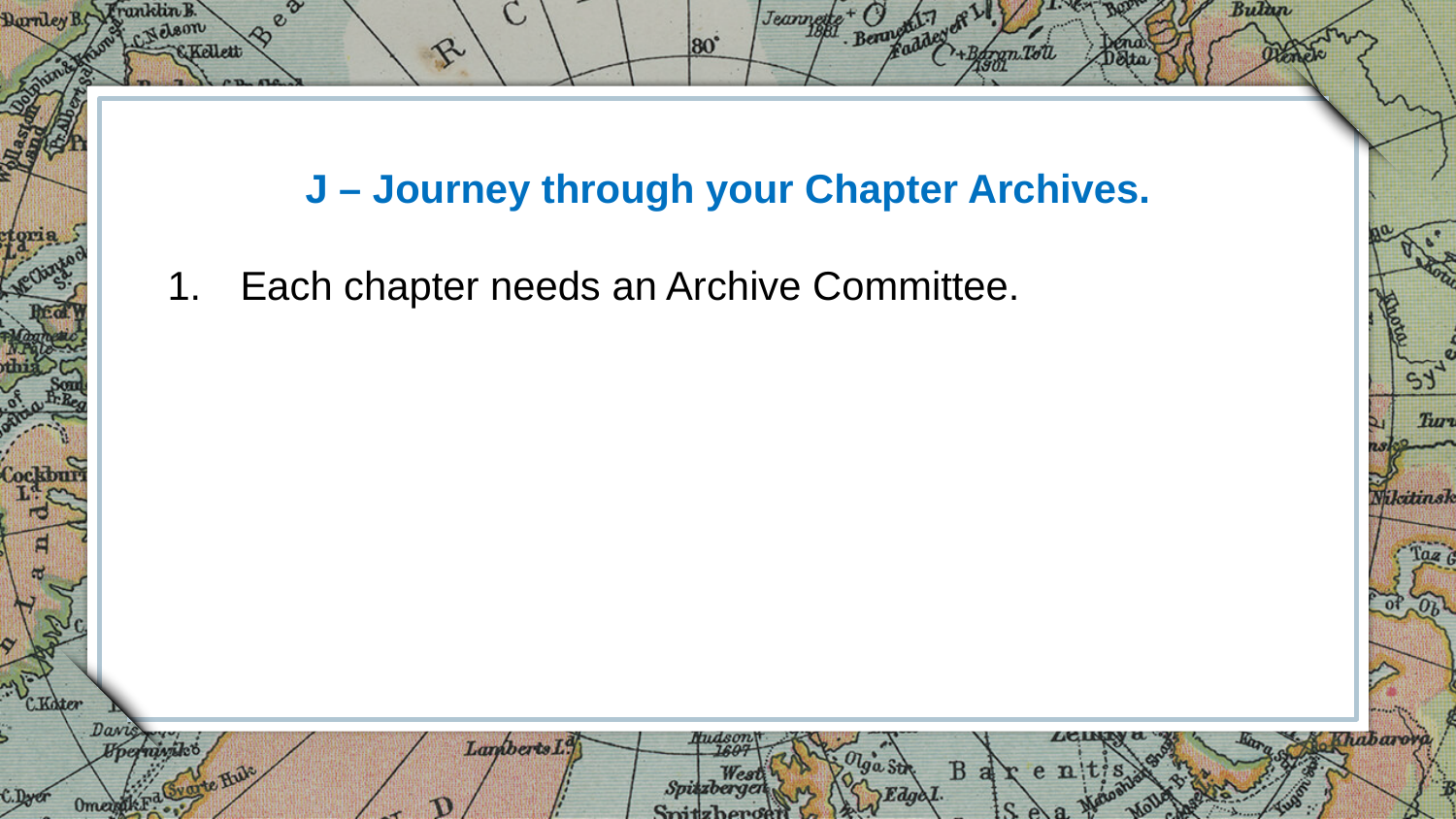

J – Journey through your Chapter Archives.

Each chapter needs an Archive Committee.

2